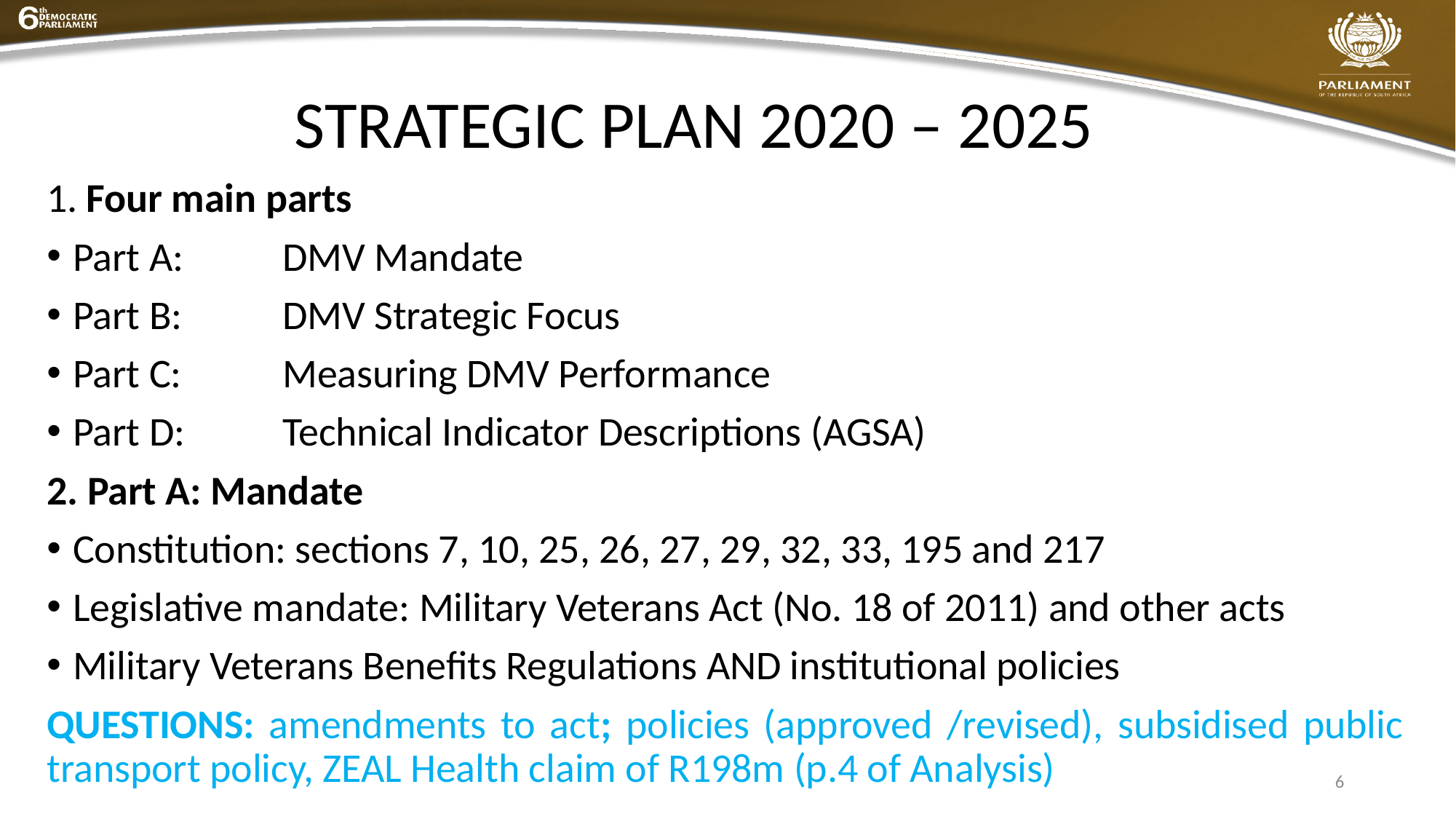

# STRATEGIC PLAN 2020 – 2025
1. Four main parts
Part A: 	DMV Mandate
Part B: 	DMV Strategic Focus
Part C: 	Measuring DMV Performance
Part D: 	Technical Indicator Descriptions (AGSA)
2. Part A: Mandate
Constitution: sections 7, 10, 25, 26, 27, 29, 32, 33, 195 and 217
Legislative mandate: Military Veterans Act (No. 18 of 2011) and other acts
Military Veterans Benefits Regulations AND institutional policies
QUESTIONS: amendments to act; policies (approved /revised), subsidised public transport policy, ZEAL Health claim of R198m (p.4 of Analysis)
6